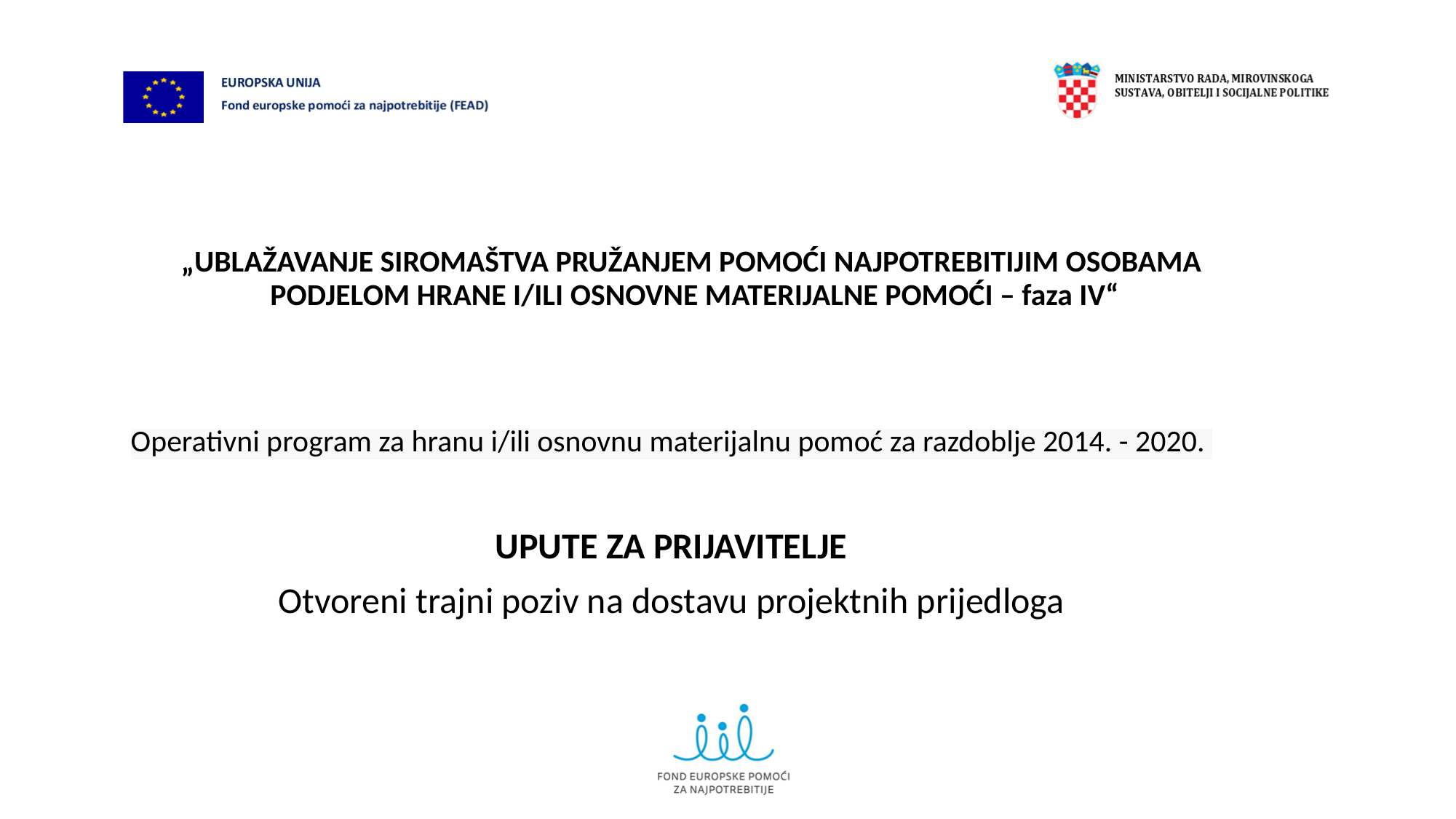

# „UBLAŽAVANJE SIROMAŠTVA PRUŽANJEM POMOĆI NAJPOTREBITIJIM OSOBAMA PODJELOM HRANE I/ILI OSNOVNE MATERIJALNE POMOĆI – faza IV“

Operativni program za hranu i/ili osnovnu materijalnu pomoć za razdoblje 2014. - 2020.

UPUTE ZA PRIJAVITELJE
Otvoreni trajni poziv na dostavu projektnih prijedloga